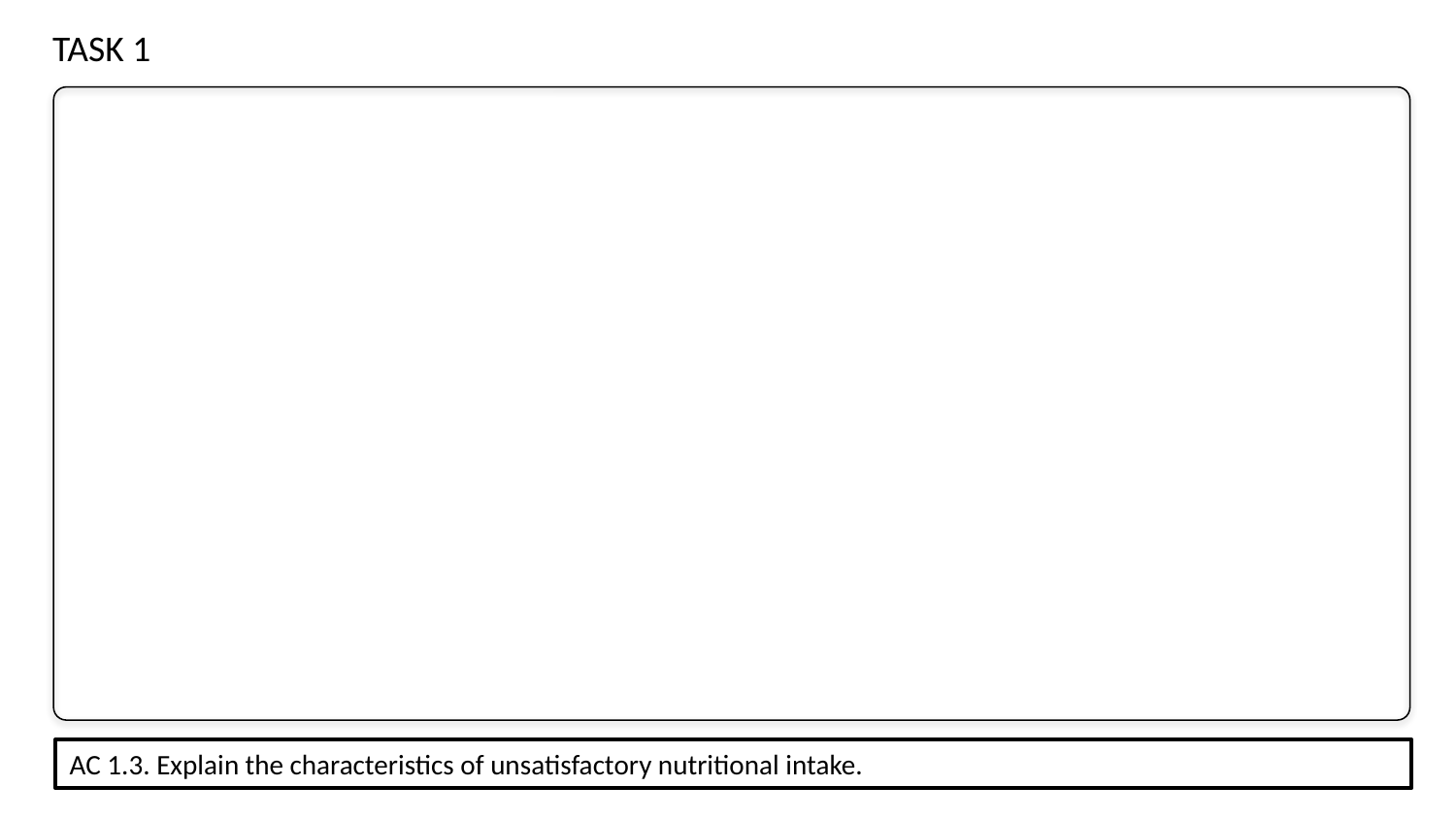

TASK 1

AC 1.3. Explain the characteristics of unsatisfactory nutritional intake.